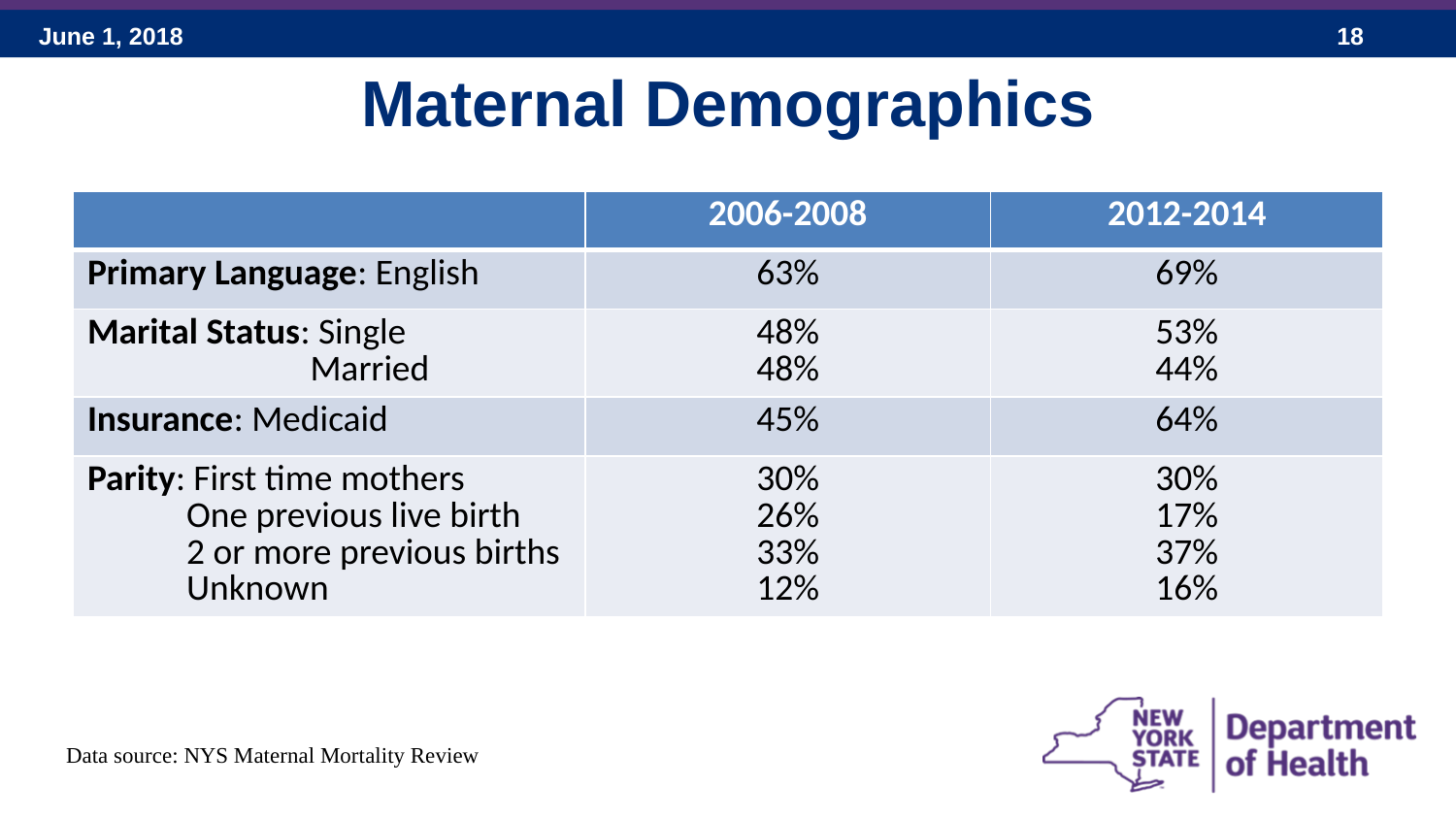

# Maternal Demographics
|  | 2006-2008 | 2012-2014 |
| --- | --- | --- |
| Primary Language: English | 63% | 69% |
| Marital Status: Single Married | 48% 48% | 53% 44% |
| Insurance: Medicaid | 45% | 64% |
| Parity: First time mothers One previous live birth 2 or more previous births Unknown | 30% 26% 33% 12% | 30% 17% 37% 16% |
Data source: NYS Maternal Mortality Review